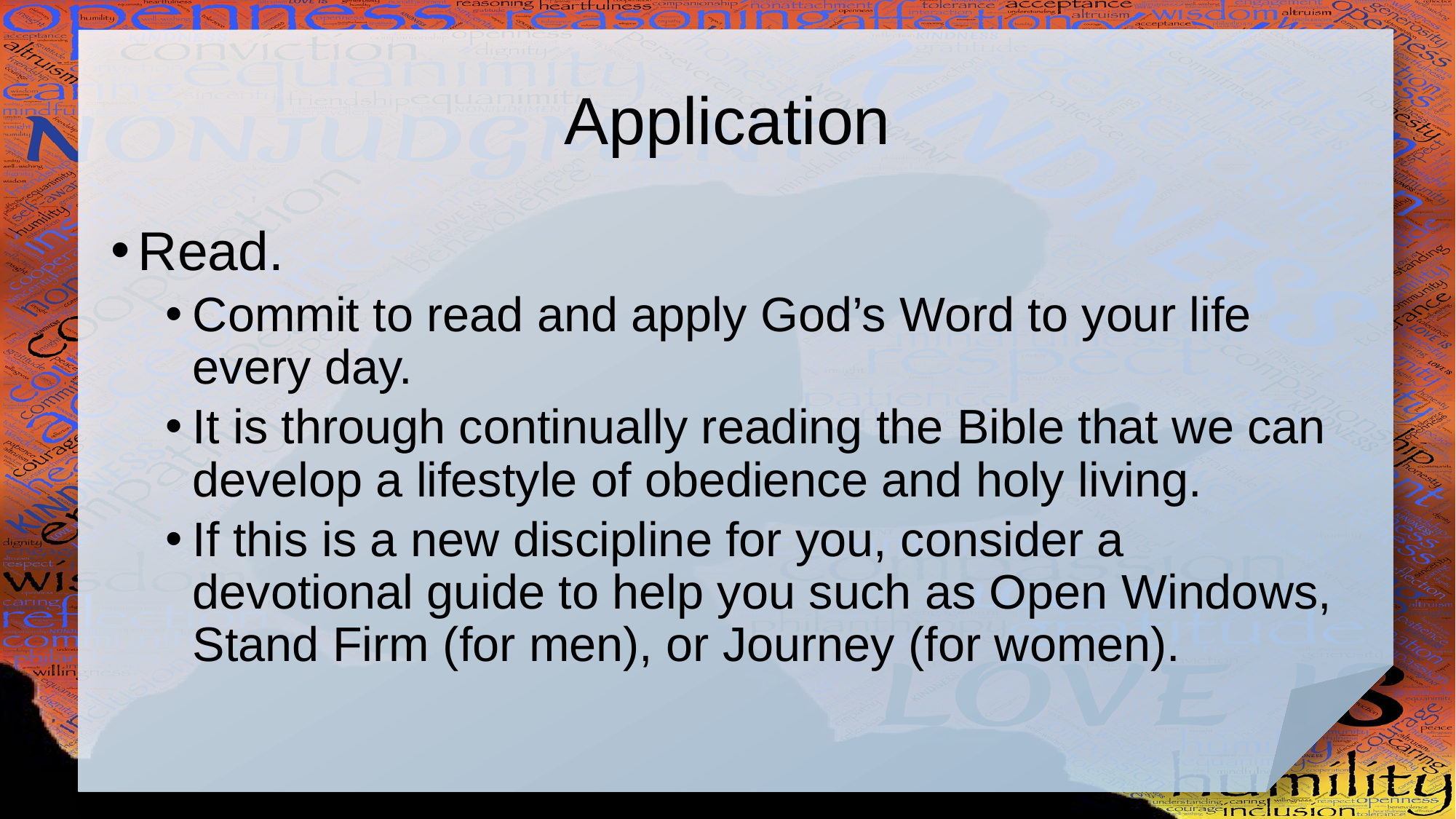

# Application
Read.
Commit to read and apply God’s Word to your life every day.
It is through continually reading the Bible that we can develop a lifestyle of obedience and holy living.
If this is a new discipline for you, consider a devotional guide to help you such as Open Windows, Stand Firm (for men), or Journey (for women).